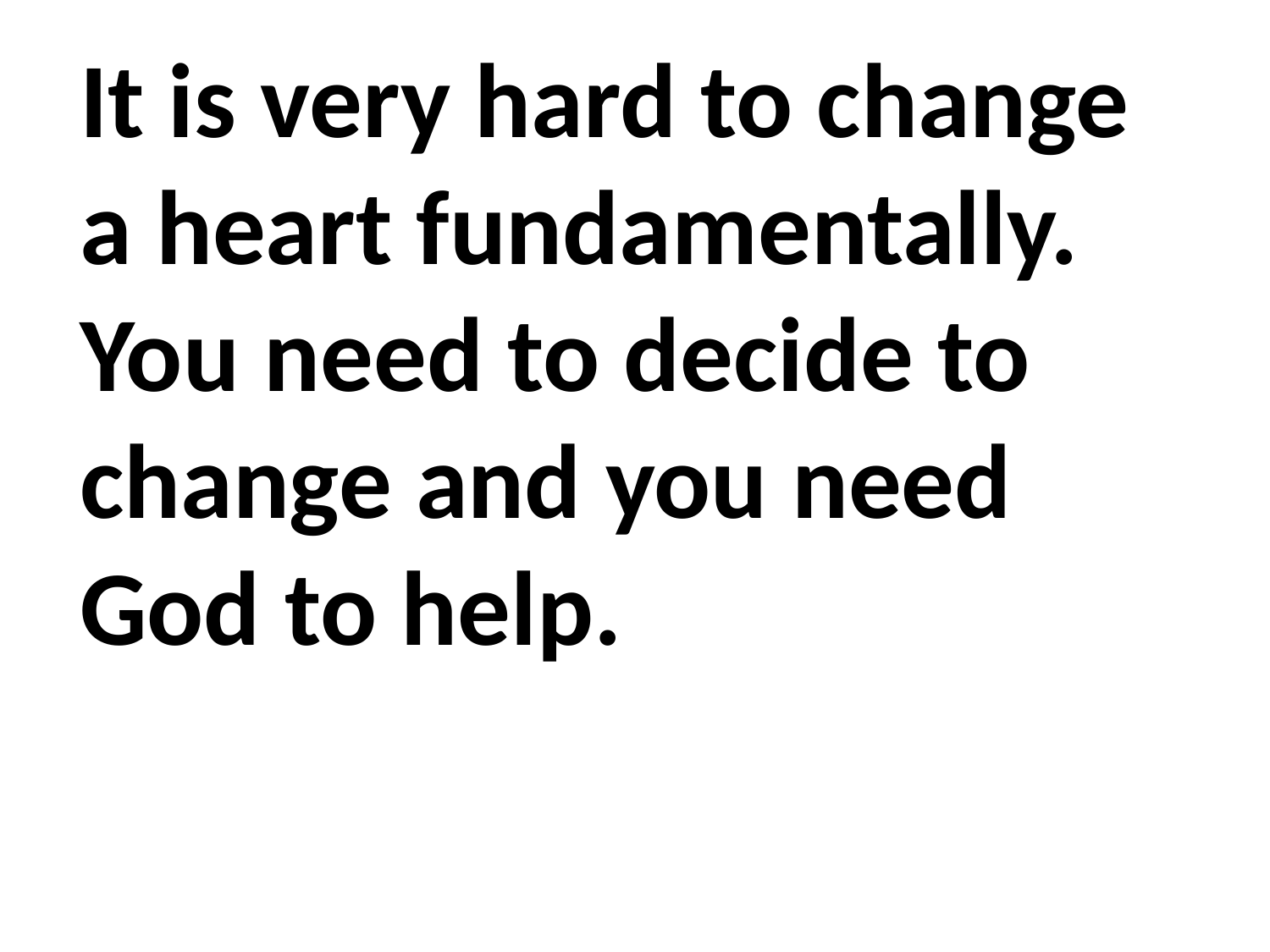

It is very hard to change a heart fundamentally.  You need to decide to change and you need God to help.